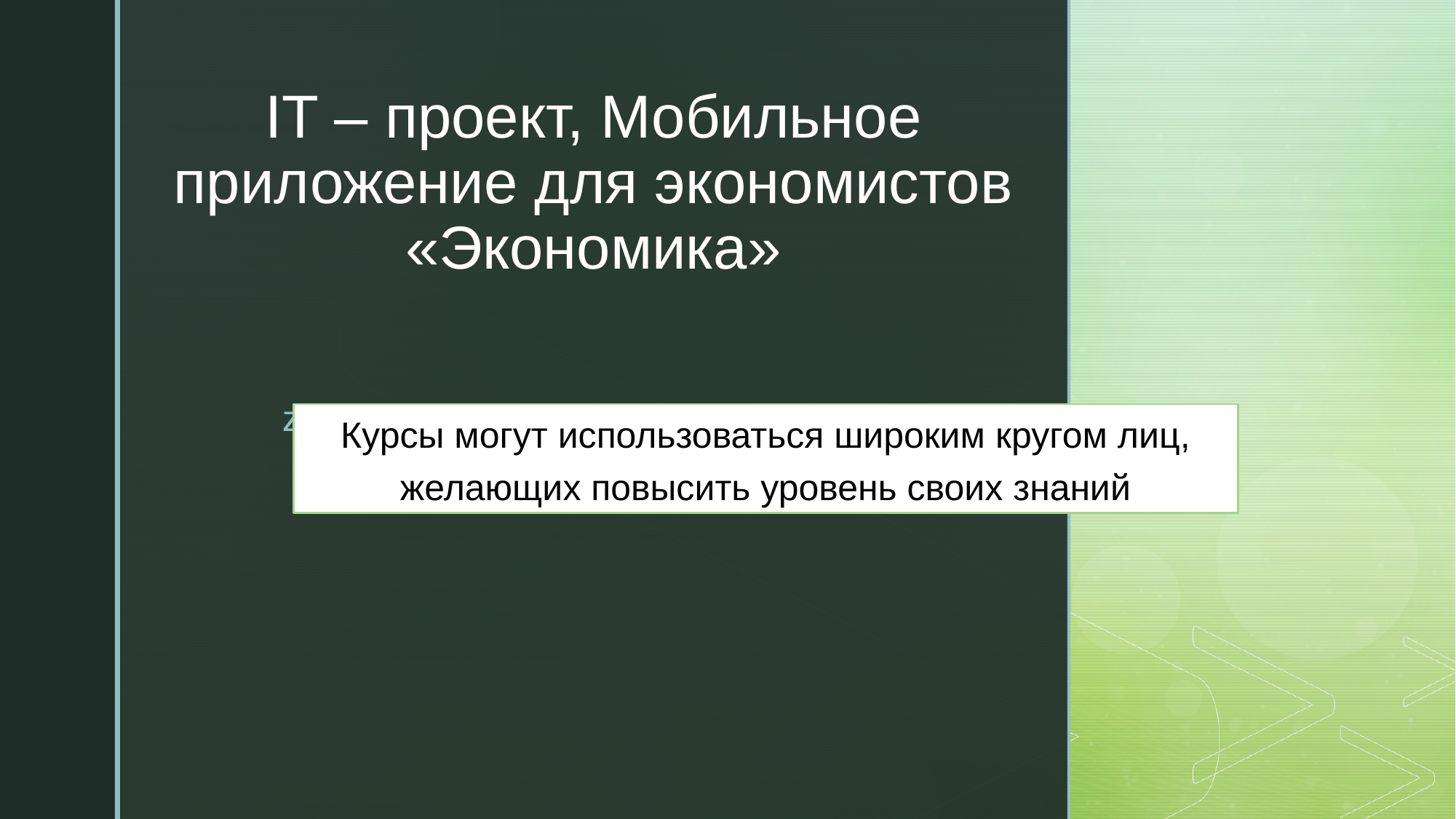

# IT – проект, Мобильное приложение для экономистов «Экономика»
Курсы могут использоваться широким кругом лиц, желающих повысить уровень своих знаний